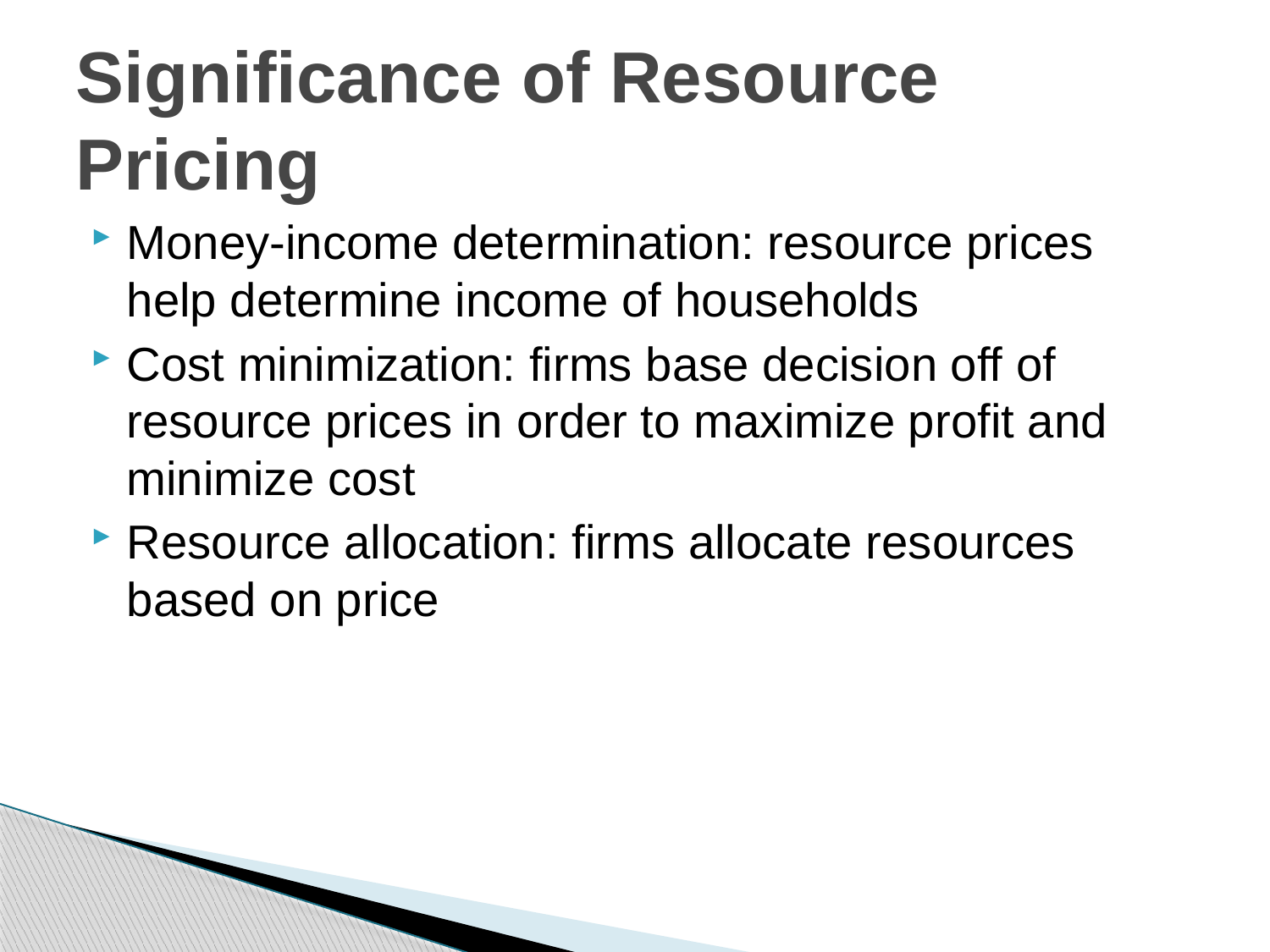

# Significance of Resource Pricing
Money-income determination: resource prices help determine income of households
Cost minimization: firms base decision off of resource prices in order to maximize profit and minimize cost
Resource allocation: firms allocate resources based on price